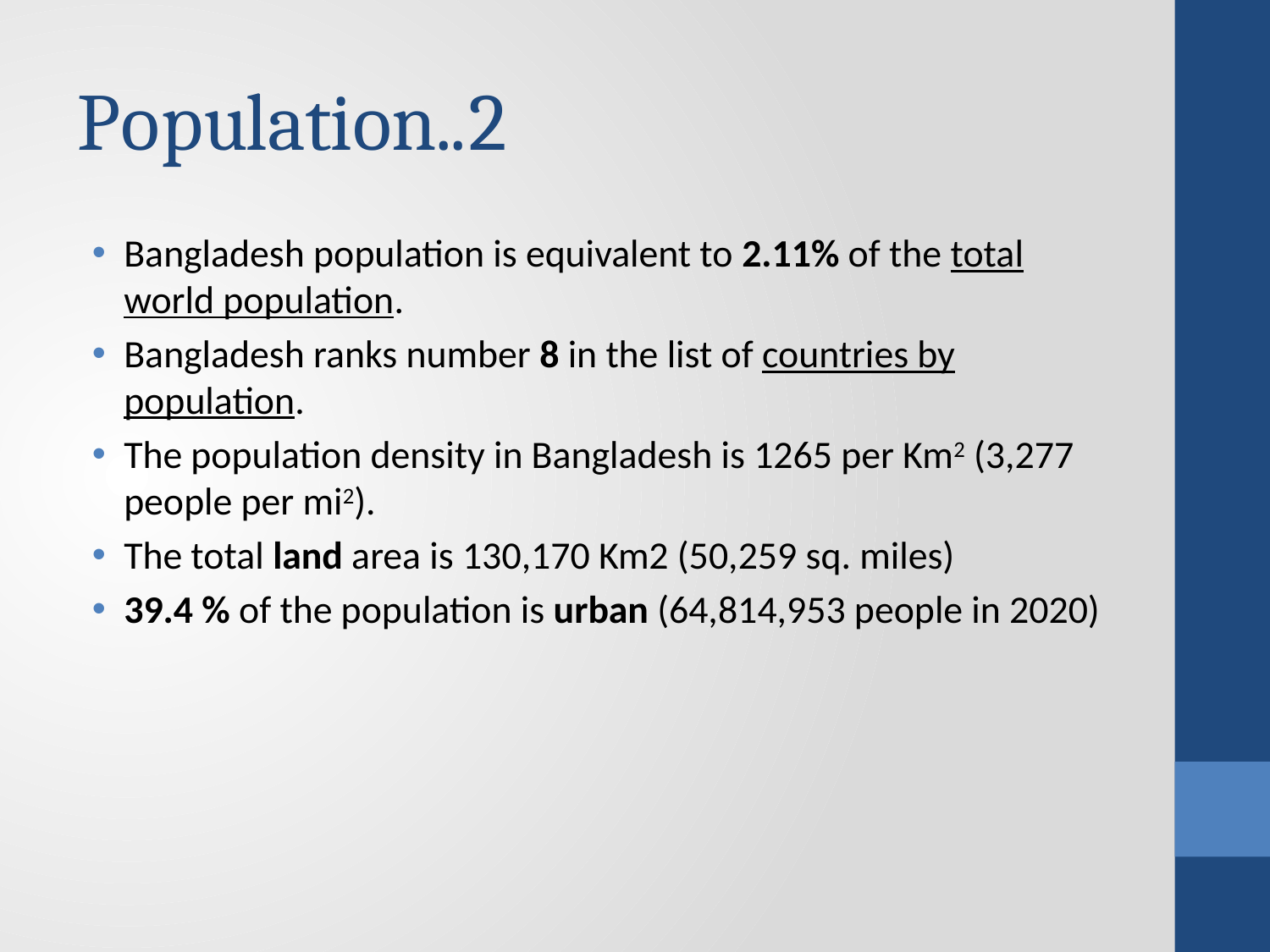

# Population..2
Bangladesh population is equivalent to 2.11% of the total world population.
Bangladesh ranks number 8 in the list of countries by population.
The population density in Bangladesh is 1265 per Km2 (3,277 people per mi2).
The total land area is 130,170 Km2 (50,259 sq. miles)
39.4 % of the population is urban (64,814,953 people in 2020)